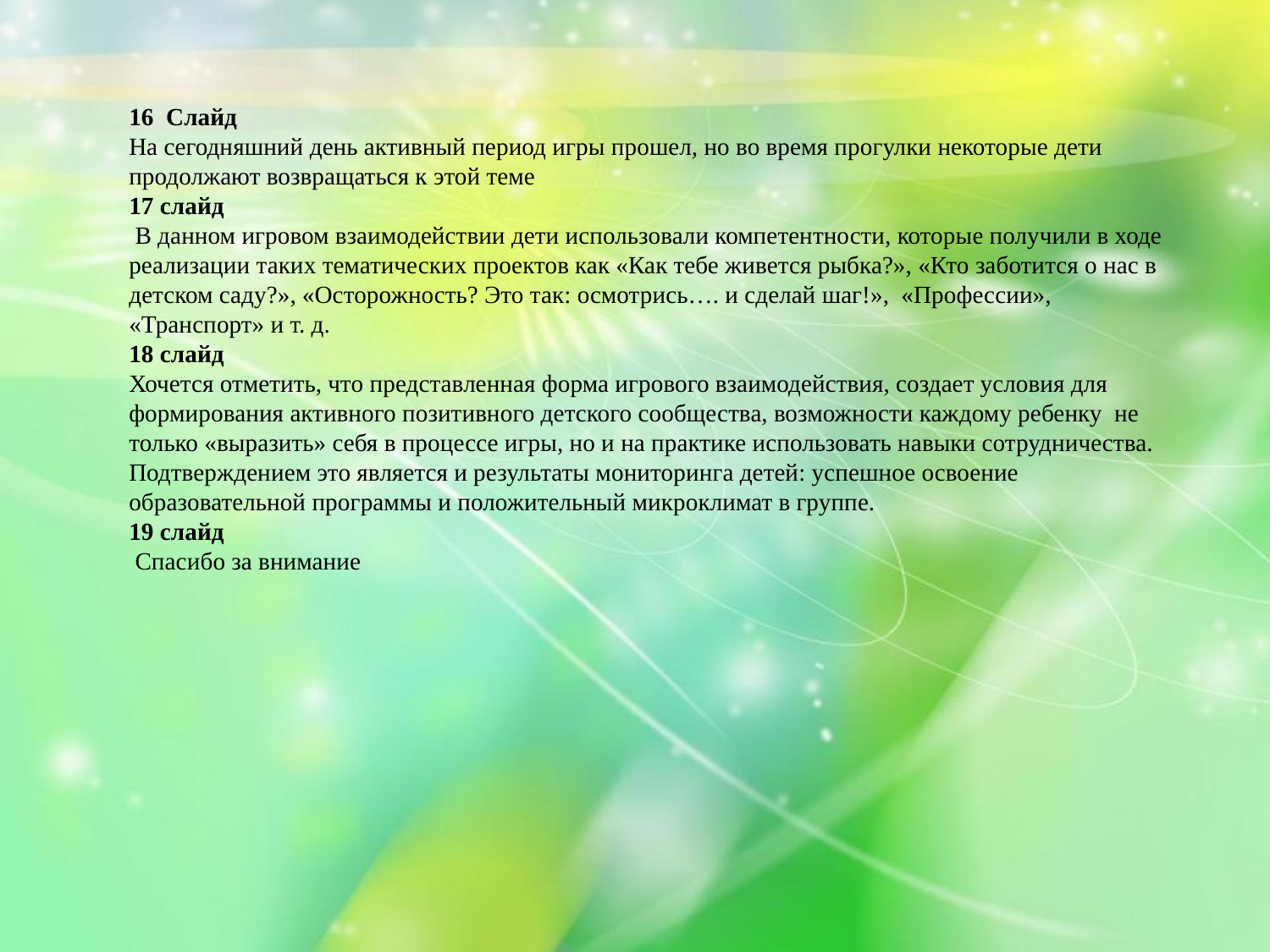

16  Слайд
На сегодняшний день активный период игры прошел, но во время прогулки некоторые дети продолжают возвращаться к этой теме
17 слайд
 В данном игровом взаимодействии дети использовали компетентности, которые получили в ходе реализации таких тематических проектов как «Как тебе живется рыбка?», «Кто заботится о нас в детском саду?», «Осторожность? Это так: осмотрись…. и сделай шаг!»,  «Профессии», «Транспорт» и т. д.
18 слайд
Хочется отметить, что представленная форма игрового взаимодействия, создает условия для формирования активного позитивного детского сообщества, возможности каждому ребенку  не только «выразить» себя в процессе игры, но и на практике использовать навыки сотрудничества.
Подтверждением это является и результаты мониторинга детей: успешное освоение образовательной программы и положительный микроклимат в группе.
19 слайд
 Спасибо за внимание